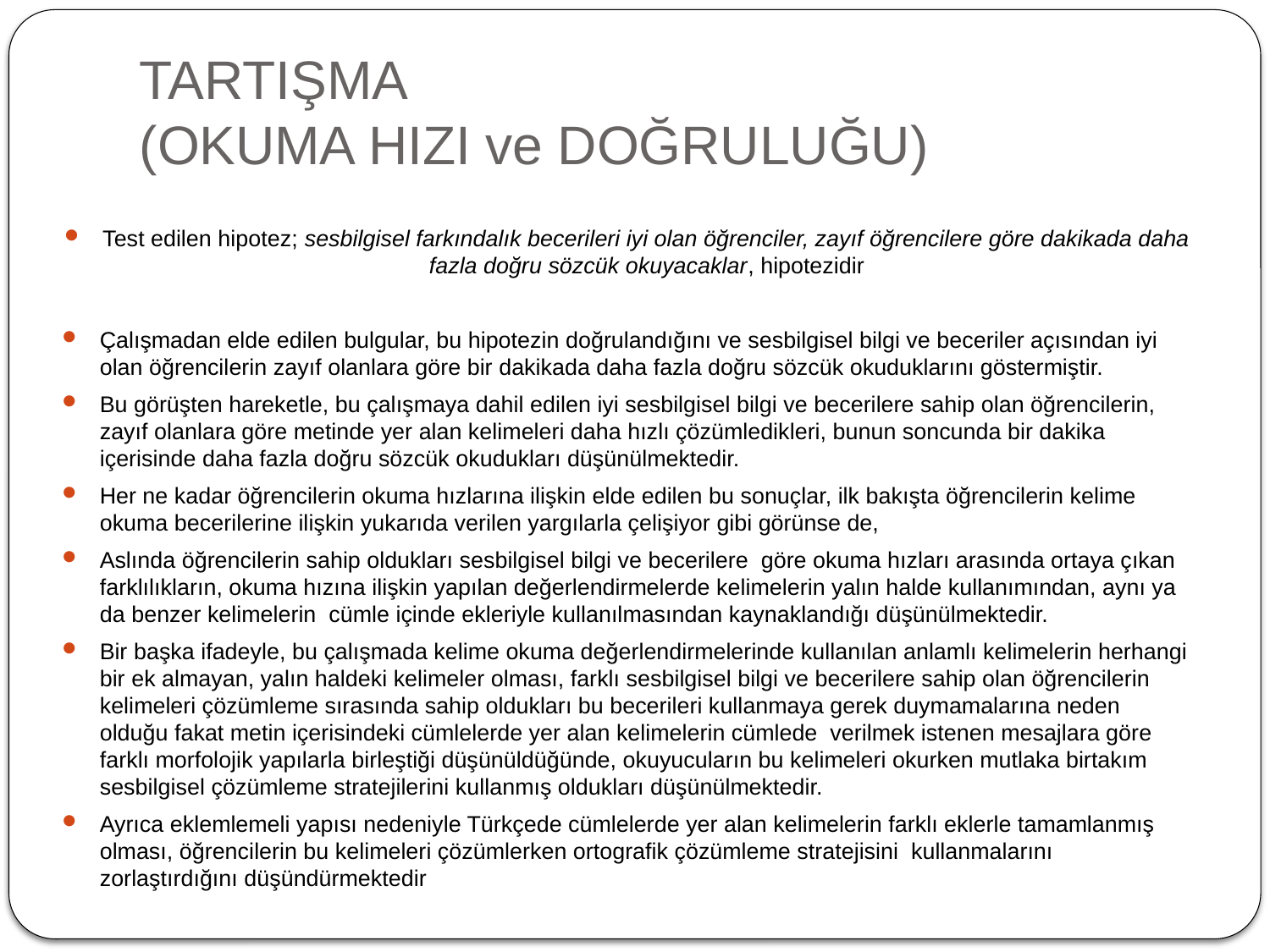

# TARTIŞMA (OKUMA HIZI ve DOĞRULUĞU)
Test edilen hipotez; sesbilgisel farkındalık becerileri iyi olan öğrenciler, zayıf öğrencilere göre dakikada daha fazla doğru sözcük okuyacaklar, hipotezidir

Çalışmadan elde edilen bulgular, bu hipotezin doğrulandığını ve sesbilgisel bilgi ve beceriler açısından iyi olan öğrencilerin zayıf olanlara göre bir dakikada daha fazla doğru sözcük okuduklarını göstermiştir.
Bu görüşten hareketle, bu çalışmaya dahil edilen iyi sesbilgisel bilgi ve becerilere sahip olan öğrencilerin, zayıf olanlara göre metinde yer alan kelimeleri daha hızlı çözümledikleri, bunun soncunda bir dakika içerisinde daha fazla doğru sözcük okudukları düşünülmektedir.
Her ne kadar öğrencilerin okuma hızlarına ilişkin elde edilen bu sonuçlar, ilk bakışta öğrencilerin kelime okuma becerilerine ilişkin yukarıda verilen yargılarla çelişiyor gibi görünse de,
Aslında öğrencilerin sahip oldukları sesbilgisel bilgi ve becerilere  göre okuma hızları arasında ortaya çıkan farklılıkların, okuma hızına ilişkin yapılan değerlendirmelerde kelimelerin yalın halde kullanımından, aynı ya da benzer kelimelerin  cümle içinde ekleriyle kullanılmasından kaynaklandığı düşünülmektedir.
Bir başka ifadeyle, bu çalışmada kelime okuma değerlendirmelerinde kullanılan anlamlı kelimelerin herhangi bir ek almayan, yalın haldeki kelimeler olması, farklı sesbilgisel bilgi ve becerilere sahip olan öğrencilerin kelimeleri çözümleme sırasında sahip oldukları bu becerileri kullanmaya gerek duymamalarına neden olduğu fakat metin içerisindeki cümlelerde yer alan kelimelerin cümlede  verilmek istenen mesajlara göre farklı morfolojik yapılarla birleştiği düşünüldüğünde, okuyucuların bu kelimeleri okurken mutlaka birtakım sesbilgisel çözümleme stratejilerini kullanmış oldukları düşünülmektedir.
Ayrıca eklemlemeli yapısı nedeniyle Türkçede cümlelerde yer alan kelimelerin farklı eklerle tamamlanmış olması, öğrencilerin bu kelimeleri çözümlerken ortografik çözümleme stratejisini  kullanmalarını zorlaştırdığını düşündürmektedir